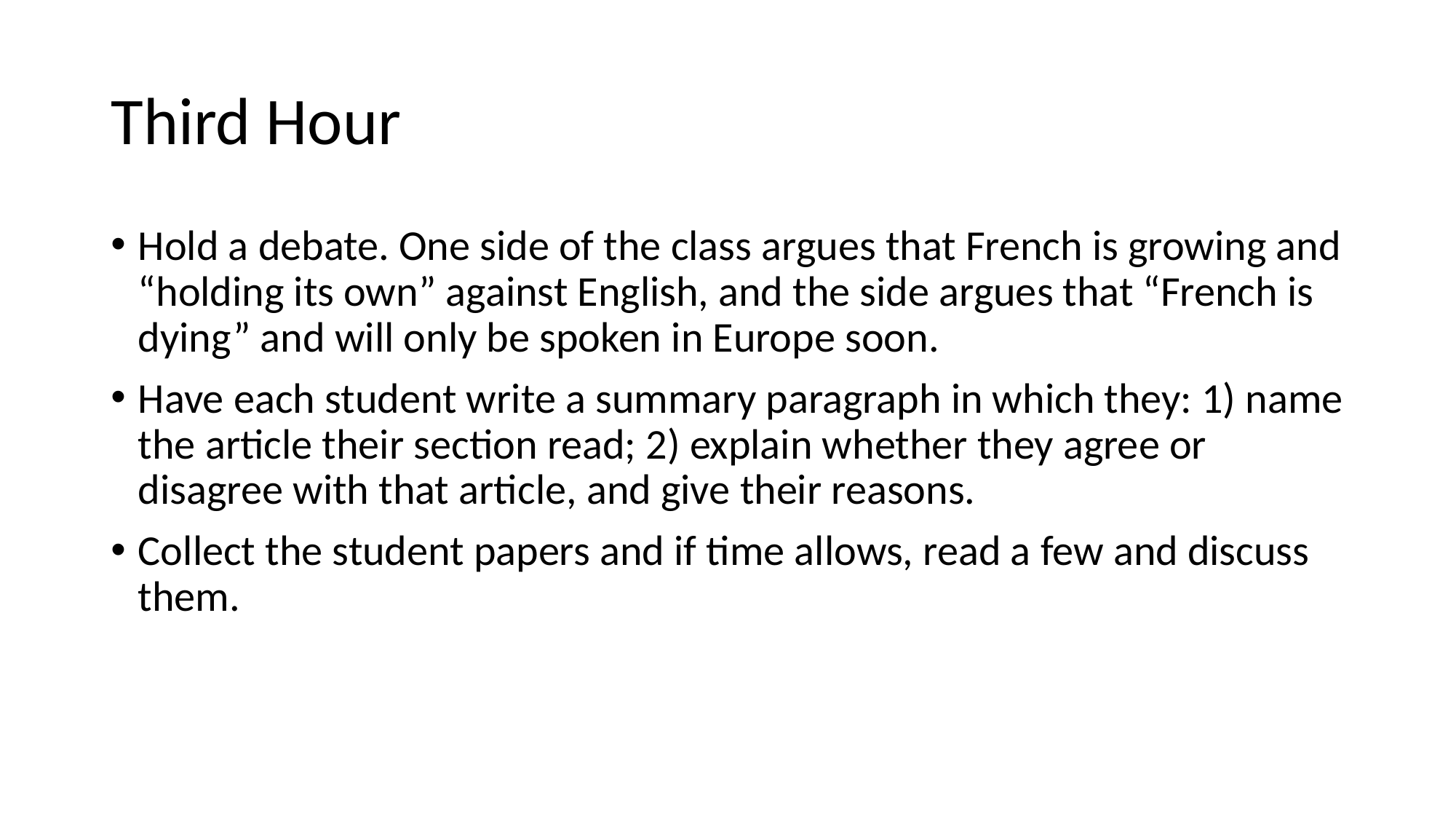

# Third Hour
Hold a debate. One side of the class argues that French is growing and “holding its own” against English, and the side argues that “French is dying” and will only be spoken in Europe soon.
Have each student write a summary paragraph in which they: 1) name the article their section read; 2) explain whether they agree or disagree with that article, and give their reasons.
Collect the student papers and if time allows, read a few and discuss them.